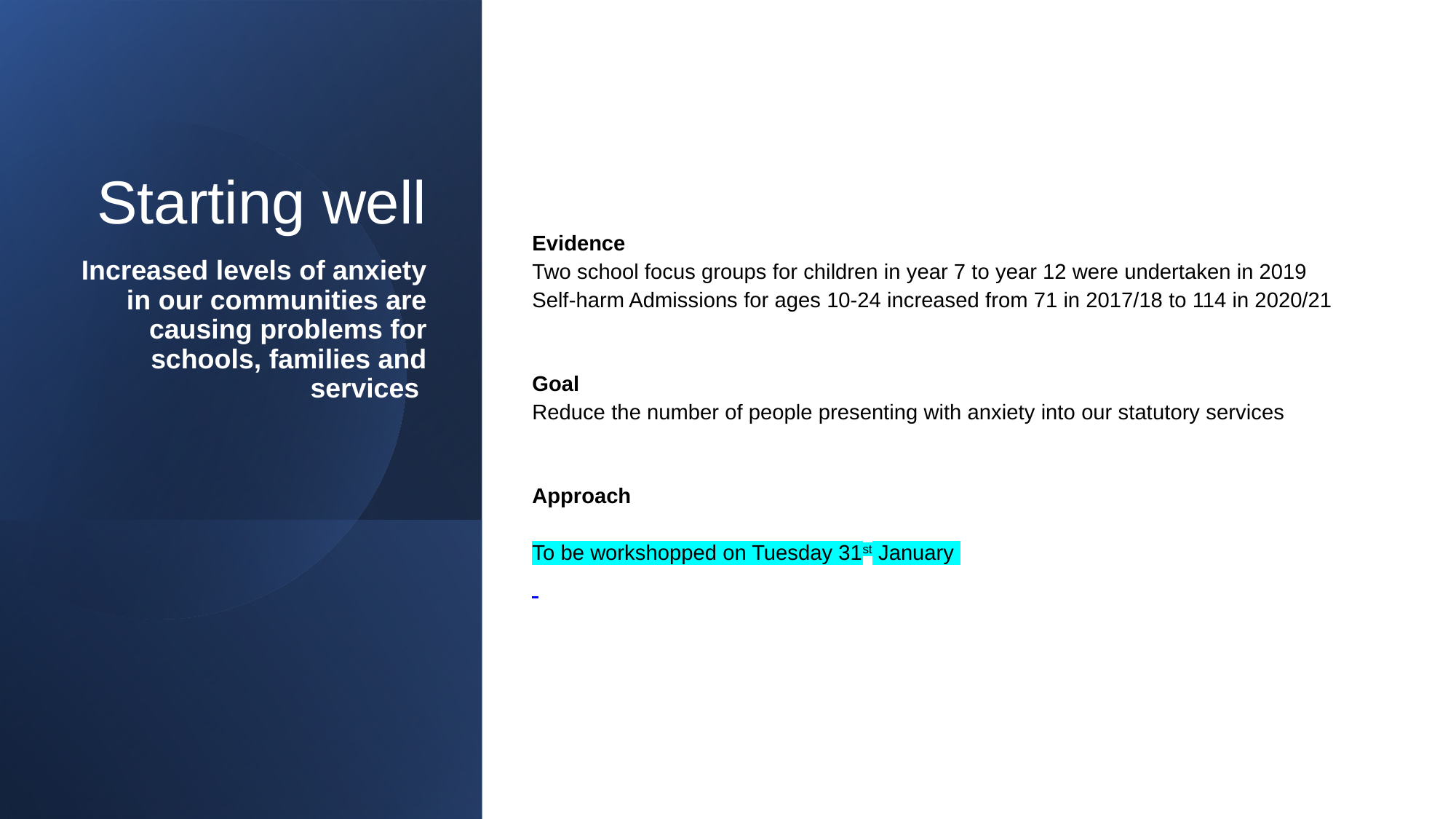

Evidence
Two school focus groups for children in year 7 to year 12 were undertaken in 2019
Self-harm Admissions for ages 10-24 increased from 71 in 2017/18 to 114 in 2020/21

Goal
Reduce the number of people presenting with anxiety into our statutory services

Approach

To be workshopped on Tuesday 31st January

# Starting well Increased levels of anxiety in our communities are causing problems for schools, families and services